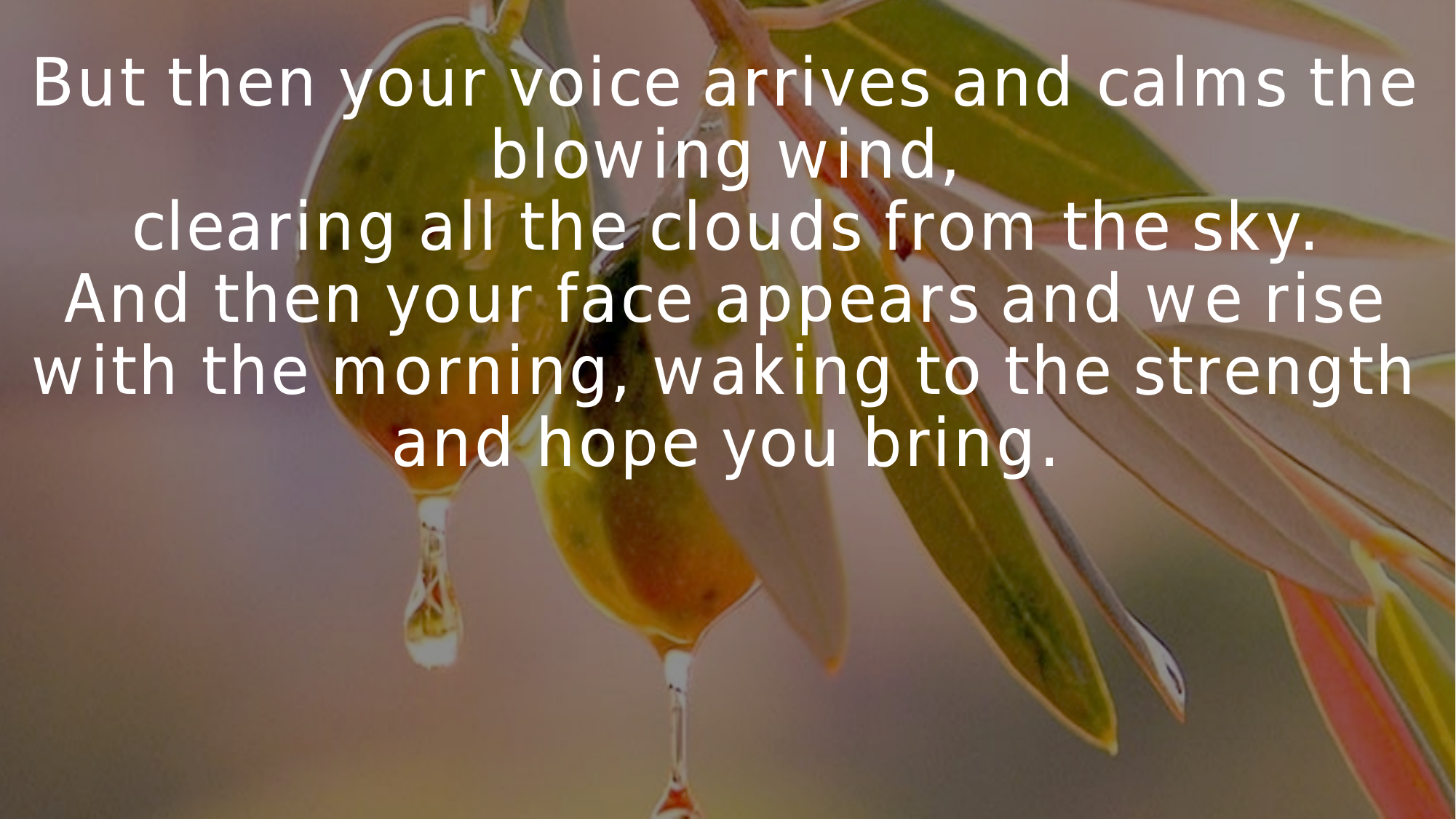

# But then your voice arrives and calms the blowing wind, clearing all the clouds from the sky. And then your face appears and we rise with the morning, waking to the strength and hope you bring.